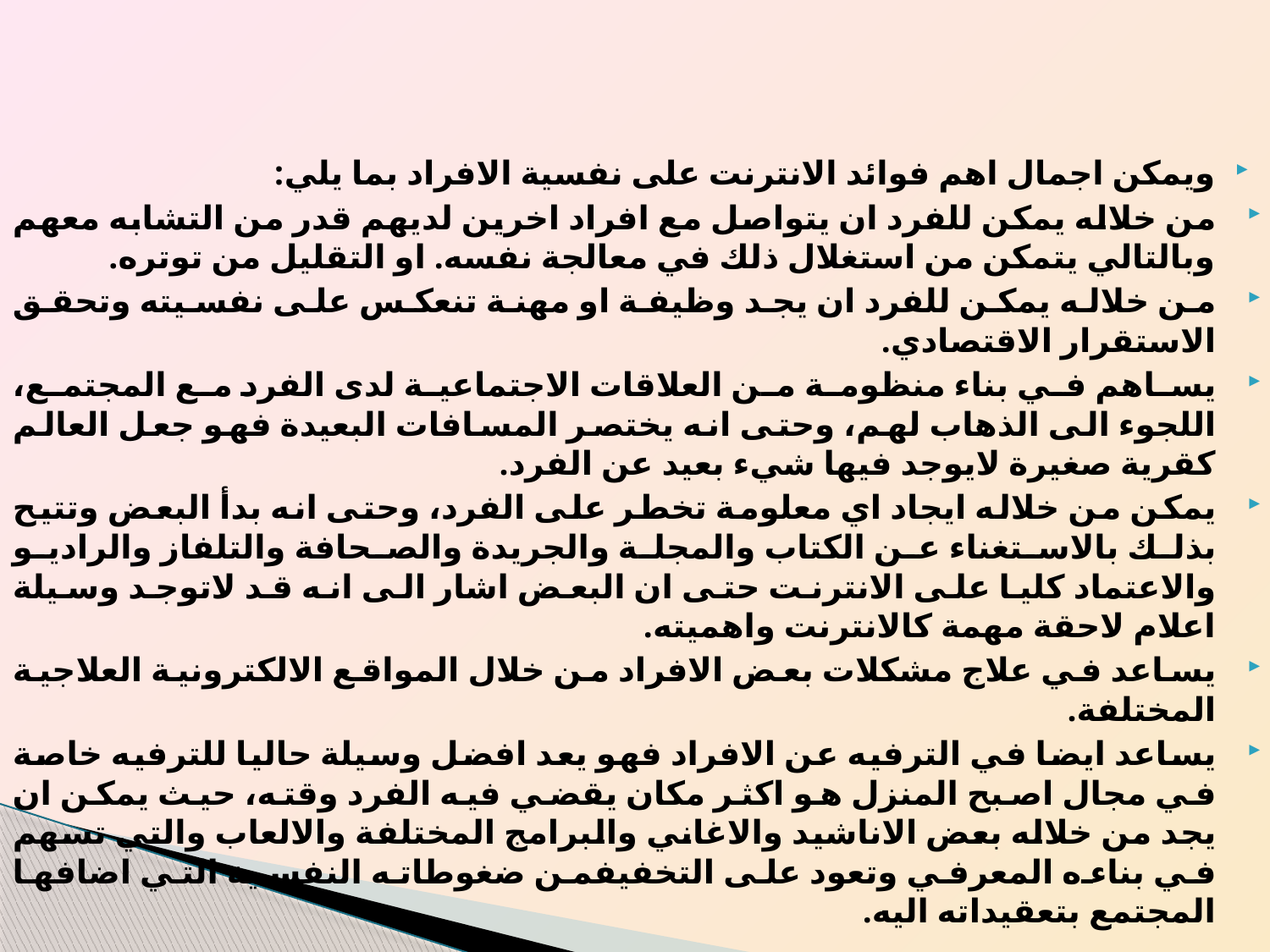

#
ويمكن اجمال اهم فوائد الانترنت على نفسية الافراد بما يلي:
من خلاله يمكن للفرد ان يتواصل مع افراد اخرين لديهم قدر من التشابه معهم وبالتالي يتمكن من استغلال ذلك في معالجة نفسه. او التقليل من توتره.
من خلاله يمكن للفرد ان يجد وظيفة او مهنة تنعكس على نفسيته وتحقق الاستقرار الاقتصادي.
يساهم في بناء منظومة من العلاقات الاجتماعية لدى الفرد مع المجتمع، اللجوء الى الذهاب لهم، وحتى انه يختصر المسافات البعيدة فهو جعل العالم كقرية صغيرة لايوجد فيها شيء بعيد عن الفرد.
يمكن من خلاله ايجاد اي معلومة تخطر على الفرد، وحتى انه بدأ البعض وتتيح بذلك بالاستغناء عن الكتاب والمجلة والجريدة والصحافة والتلفاز والراديو والاعتماد كليا على الانترنت حتى ان البعض اشار الى انه قد لاتوجد وسيلة اعلام لاحقة مهمة كالانترنت واهميته.
يساعد في علاج مشكلات بعض الافراد من خلال المواقع الالكترونية العلاجية المختلفة.
يساعد ايضا في الترفيه عن الافراد فهو يعد افضل وسيلة حاليا للترفيه خاصة في مجال اصبح المنزل هو اكثر مكان يقضي فيه الفرد وقته، حيث يمكن ان يجد من خلاله بعض الاناشيد والاغاني والبرامج المختلفة والالعاب والتي تسهم في بناءه المعرفي وتعود على التخفيفمن ضغوطاته النفسية التي اضافها المجتمع بتعقيداته اليه.